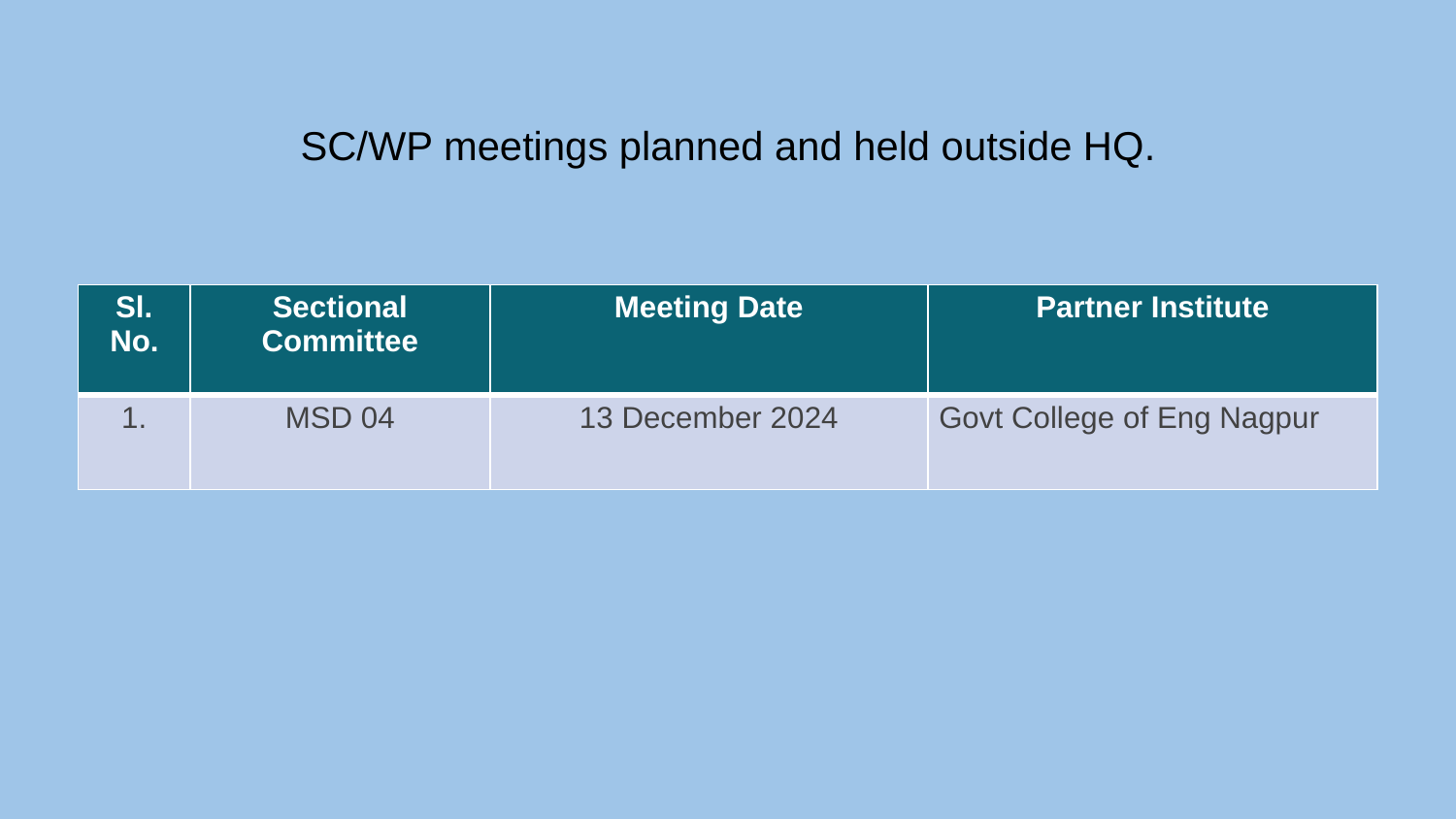

# SC/WP meetings planned and held outside HQ.
| Sl. No. | Sectional Committee | Meeting Date | Partner Institute |
| --- | --- | --- | --- |
| 1. | MSD 04 | 13 December 2024 | Govt College of Eng Nagpur |